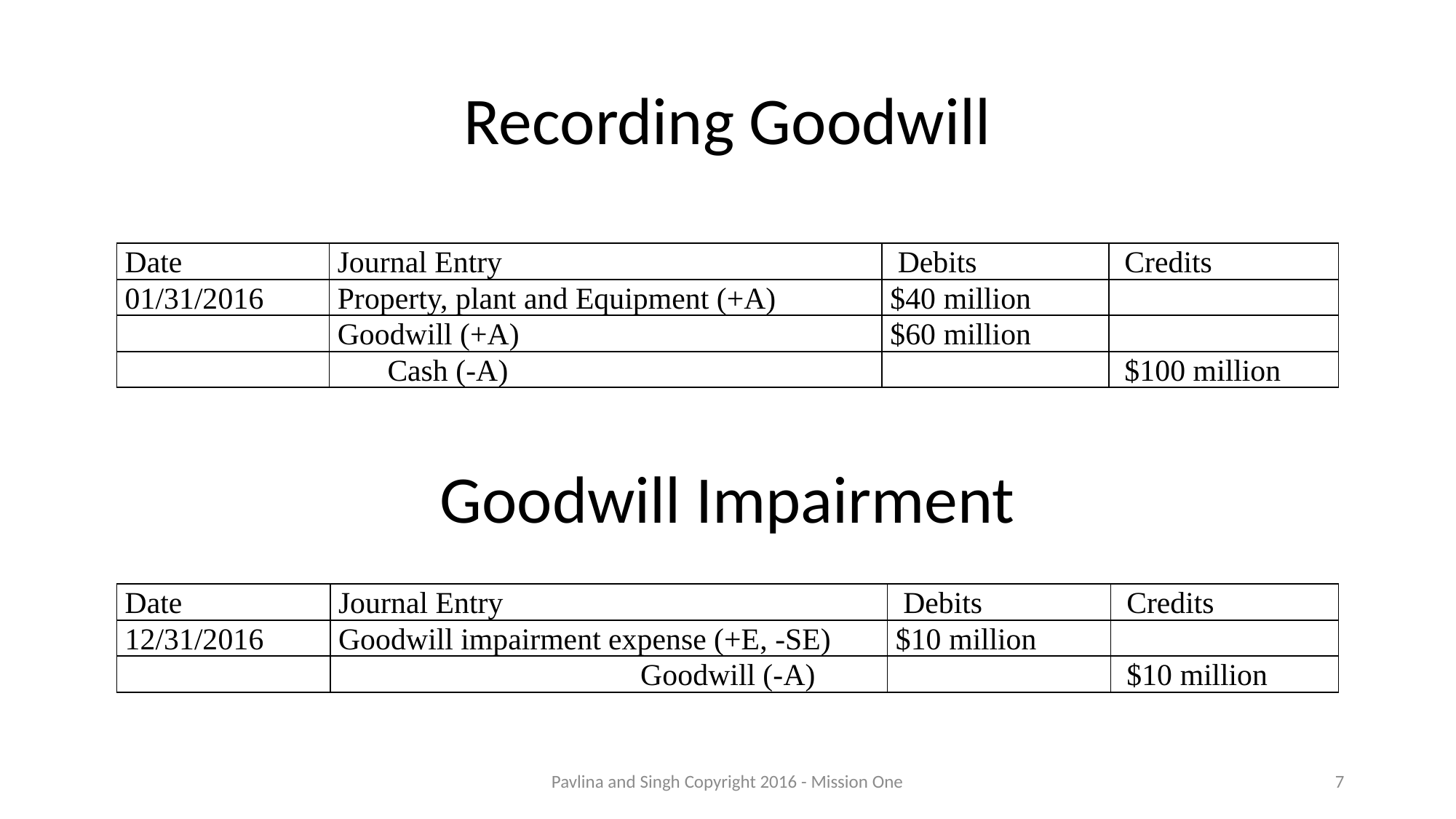

# Recording Goodwill
| Date | Journal Entry | Debits | Credits |
| --- | --- | --- | --- |
| 01/31/2016 | Property, plant and Equipment (+A) | $40 million |  |
|  | Goodwill (+A) | $60 million |  |
|  | Cash (-A) |  | $100 million |
Goodwill Impairment
| Date | Journal Entry | Debits | Credits |
| --- | --- | --- | --- |
| 12/31/2016 | Goodwill impairment expense (+E, -SE) | $10 million |  |
|  | Goodwill (-A) |  | $10 million |
Pavlina and Singh Copyright 2016 - Mission One
7